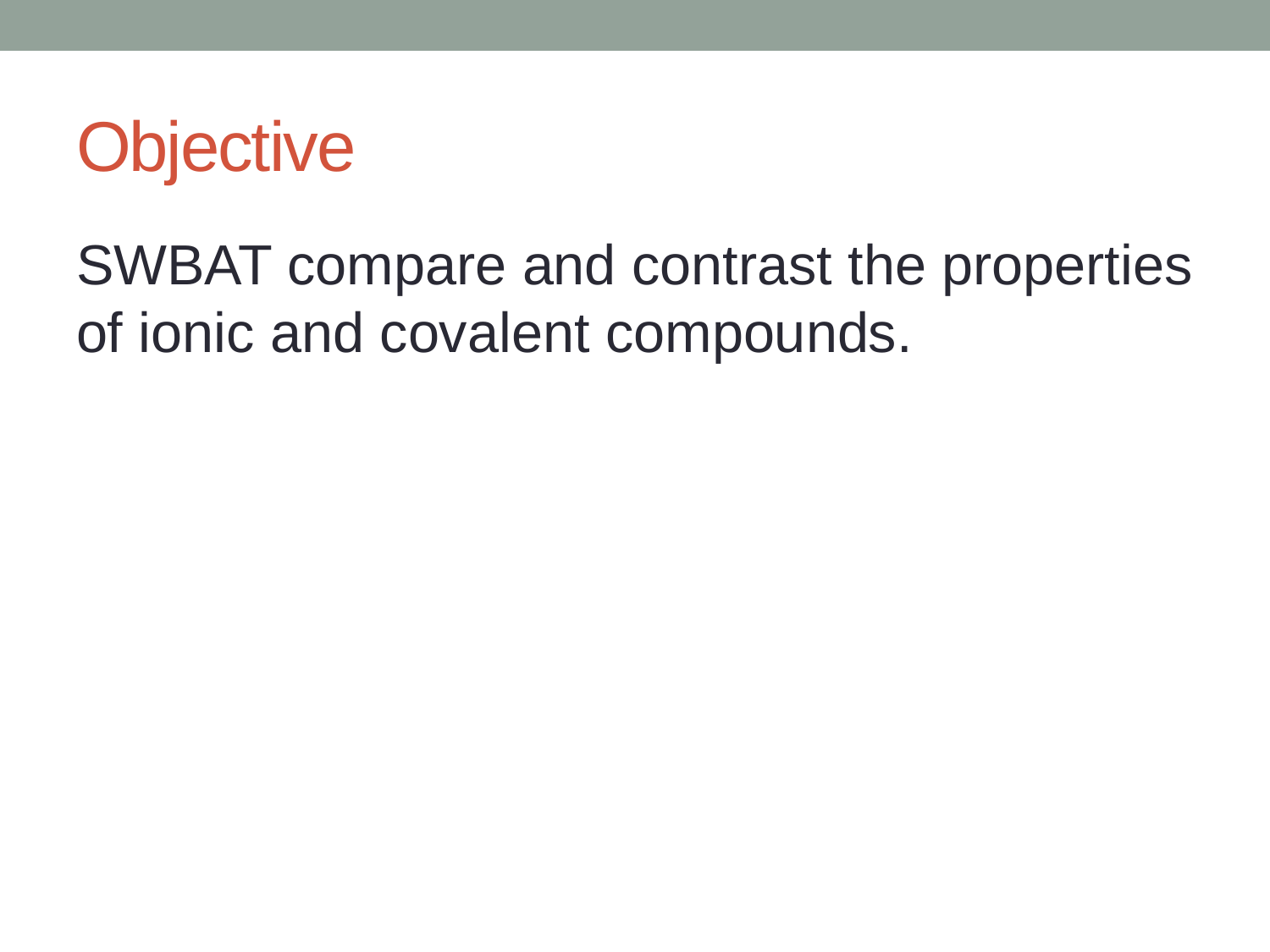

# Objective
SWBAT compare and contrast the properties of ionic and covalent compounds.